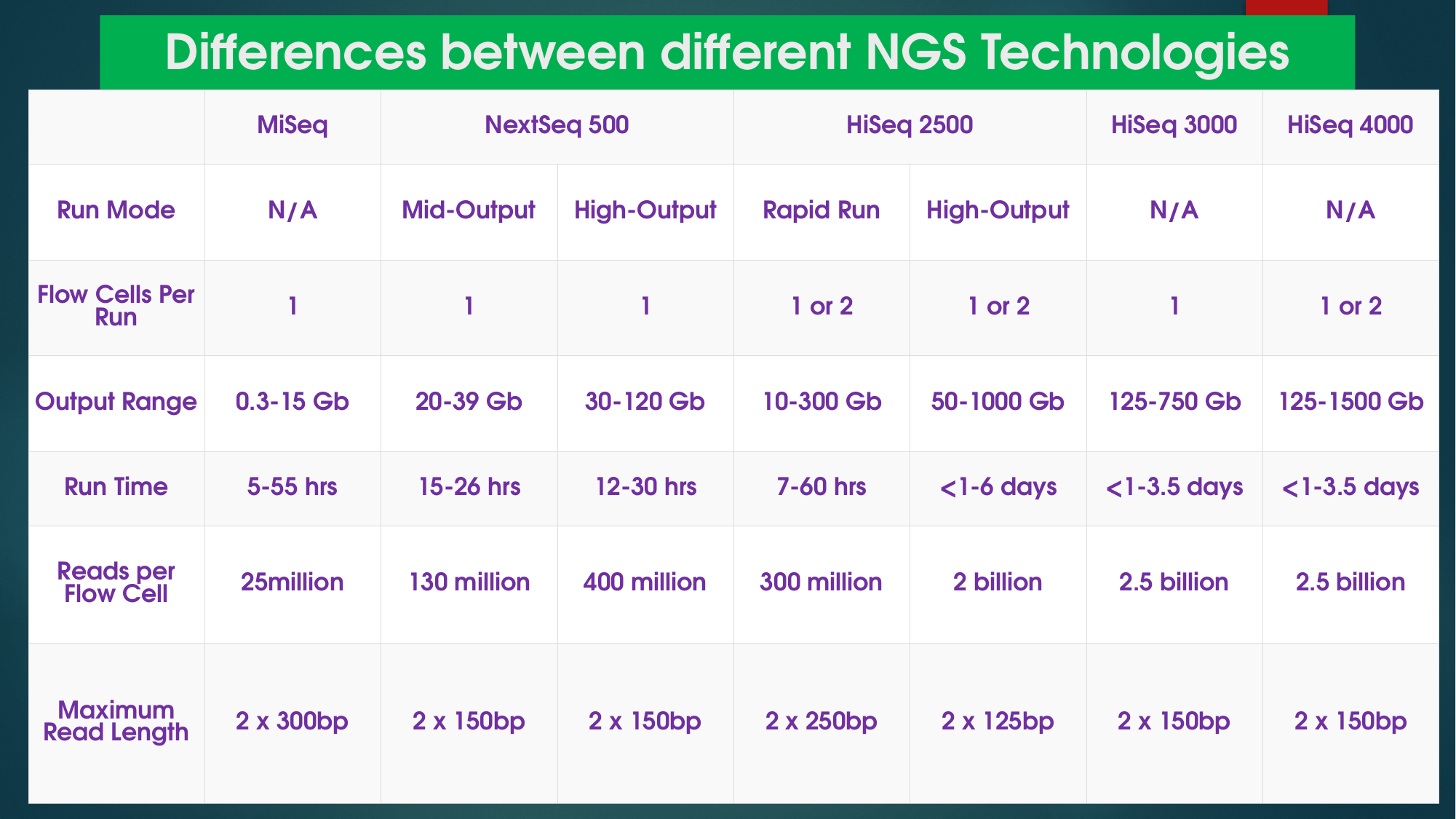

# Differences between different NGS Technologies
|  | MiSeq | NextSeq 500 |  | HiSeq 2500 |  | HiSeq 3000 | HiSeq 4000 |
| --- | --- | --- | --- | --- | --- | --- | --- |
| Run Mode | N/A | Mid-Output | High-Output | Rapid Run | High-Output | N/A | N/A |
| Flow Cells Per Run | 1 | 1 | 1 | 1 or 2 | 1 or 2 | 1 | 1 or 2 |
| Output Range | 0.3-15 Gb | 20-39 Gb | 30-120 Gb | 10-300 Gb | 50-1000 Gb | 125-750 Gb | 125-1500 Gb |
| Run Time | 5-55 hrs | 15-26 hrs | 12-30 hrs | 7-60 hrs | <1-6 days | <1-3.5 days | <1-3.5 days |
| Reads per Flow Cell | 25million | 130 million | 400 million | 300 million | 2 billion | 2.5 billion | 2.5 billion |
| Maximum Read Length | 2 x 300bp | 2 x 150bp | 2 x 150bp | 2 x 250bp | 2 x 125bp | 2 x 150bp | 2 x 150bp |